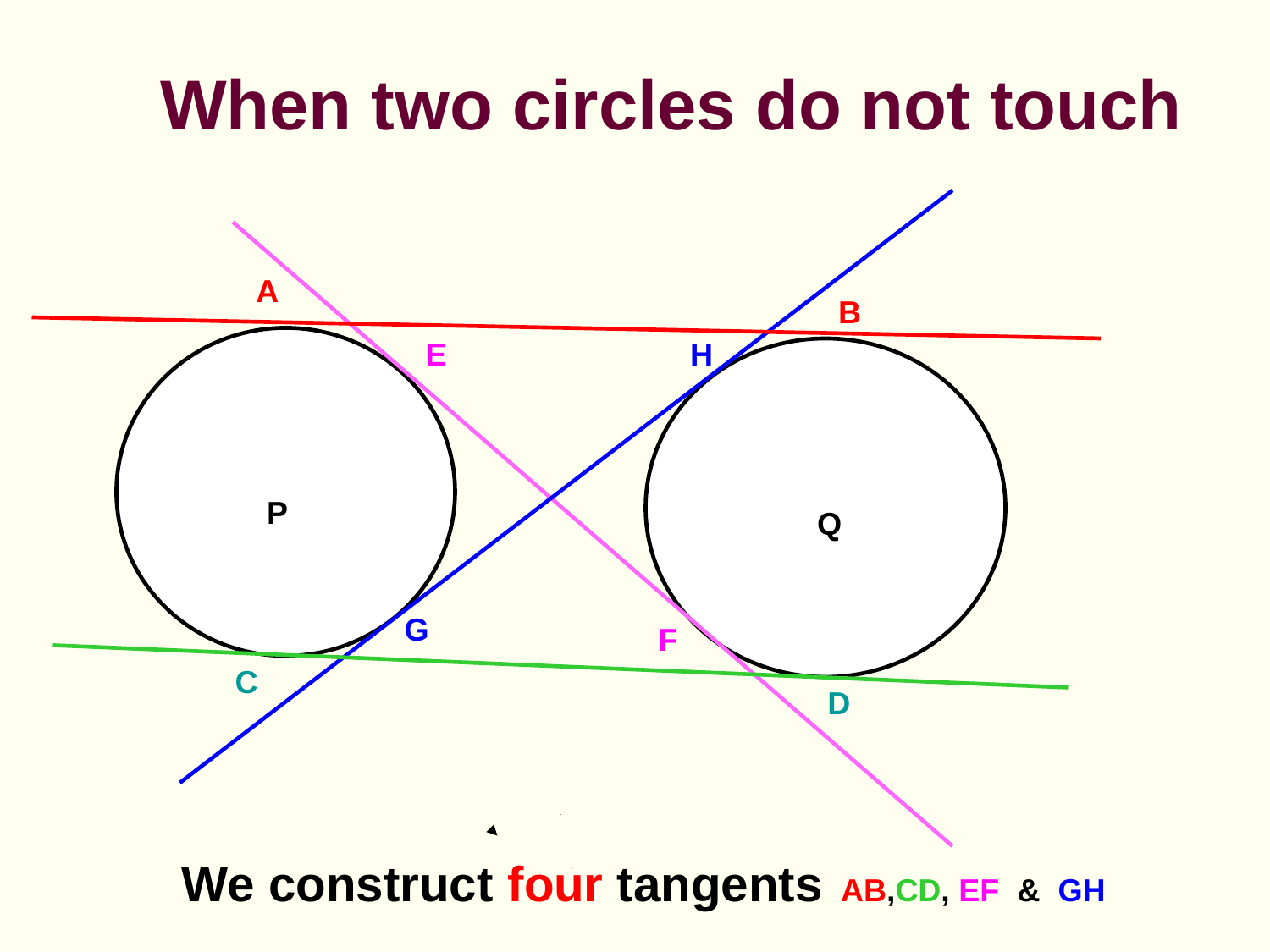

When two circles do not touch

A
B

E
H

P
Q
G
F

C
D

We construct four tangents  AB,CD, EF  &  GH